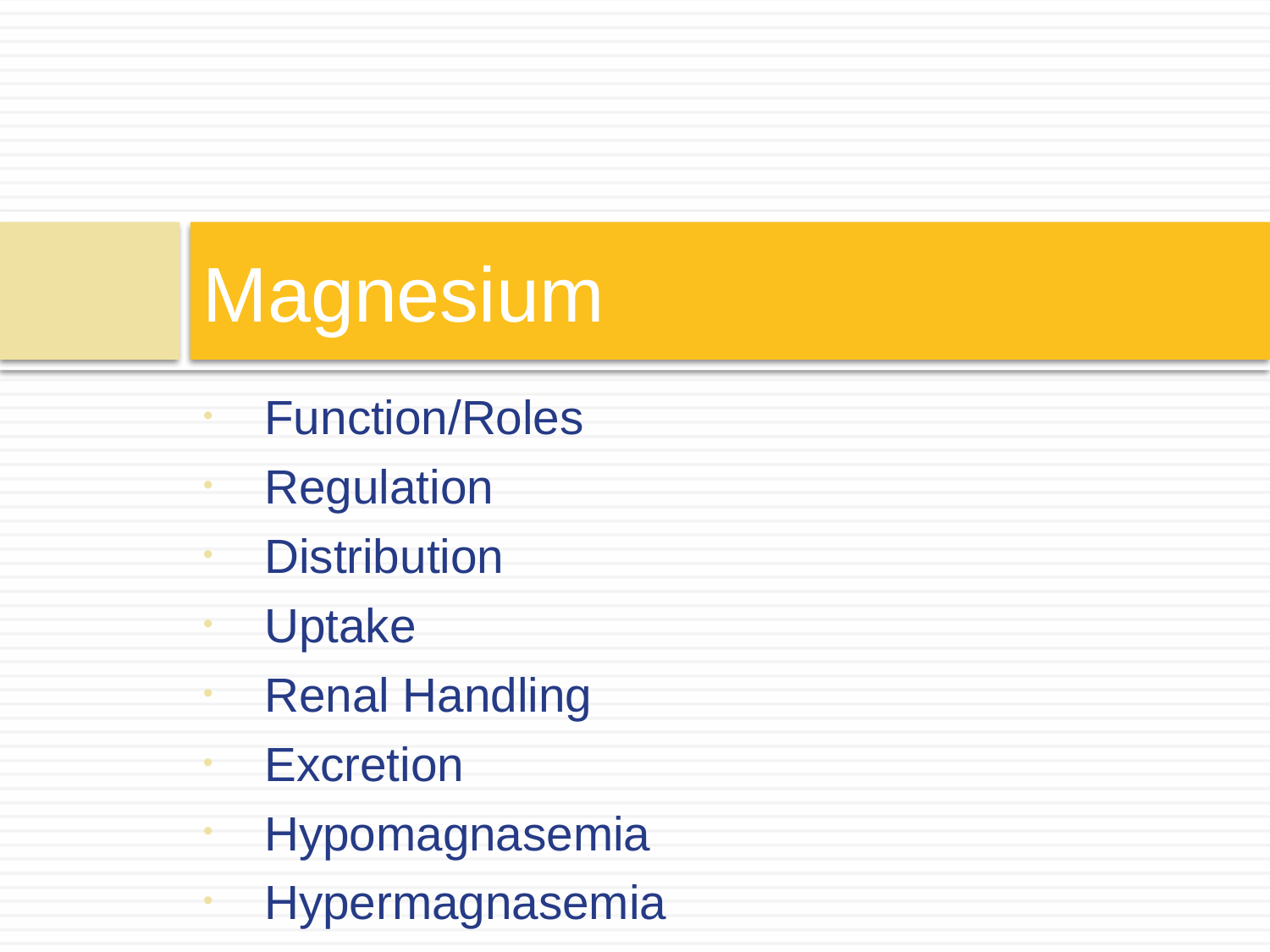

# Magnesium
Function/Roles
Regulation
Distribution
Uptake
Renal Handling
Excretion
Hypomagnasemia
Hypermagnasemia